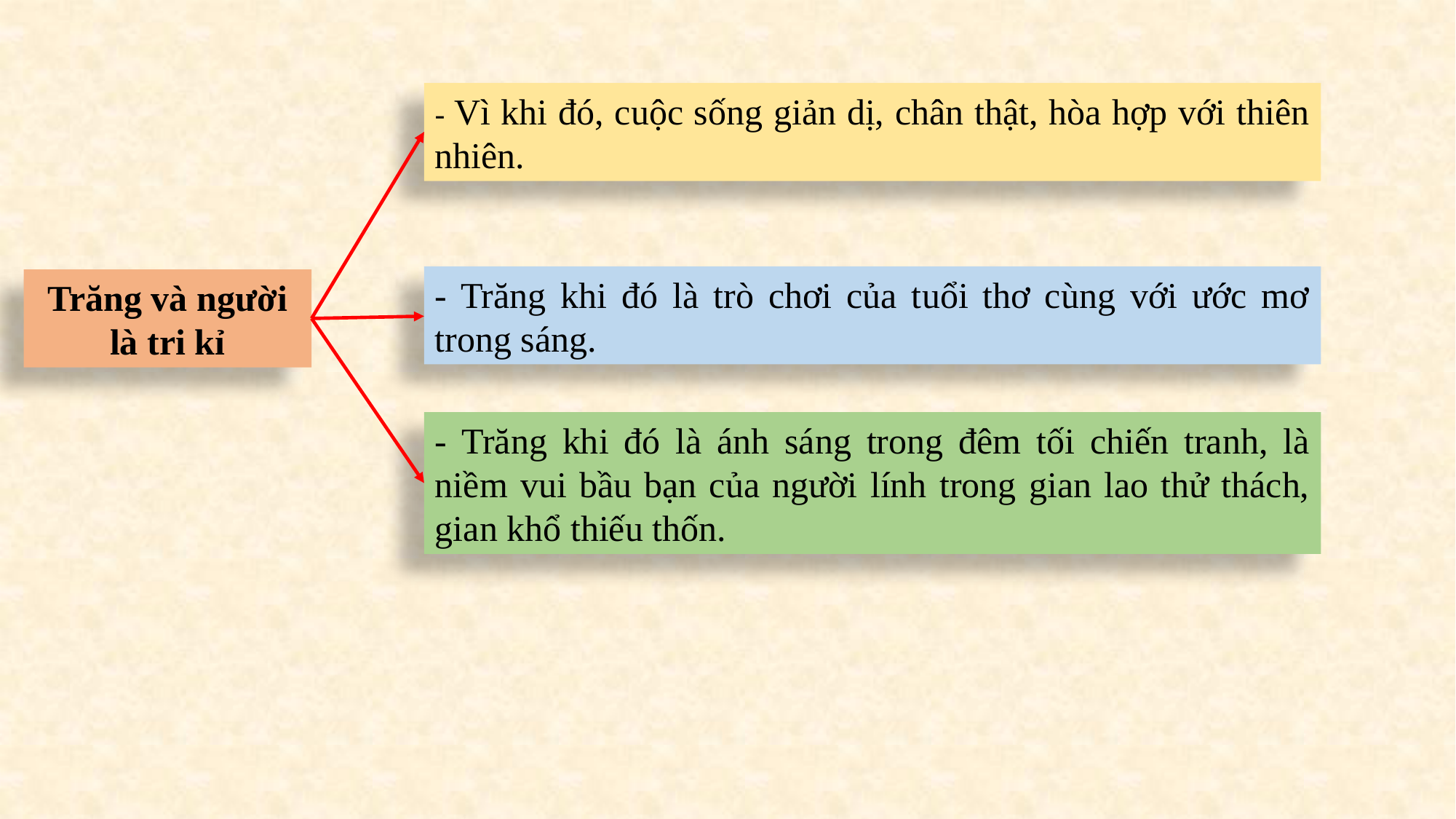

- Vì khi đó, cuộc sống giản dị, chân thật, hòa hợp với thiên nhiên.
- Trăng khi đó là trò chơi của tuổi thơ cùng với ước mơ trong sáng.
Trăng và người là tri kỉ
- Trăng khi đó là ánh sáng trong đêm tối chiến tranh, là niềm vui bầu bạn của người lính trong gian lao thử thách, gian khổ thiếu thốn.